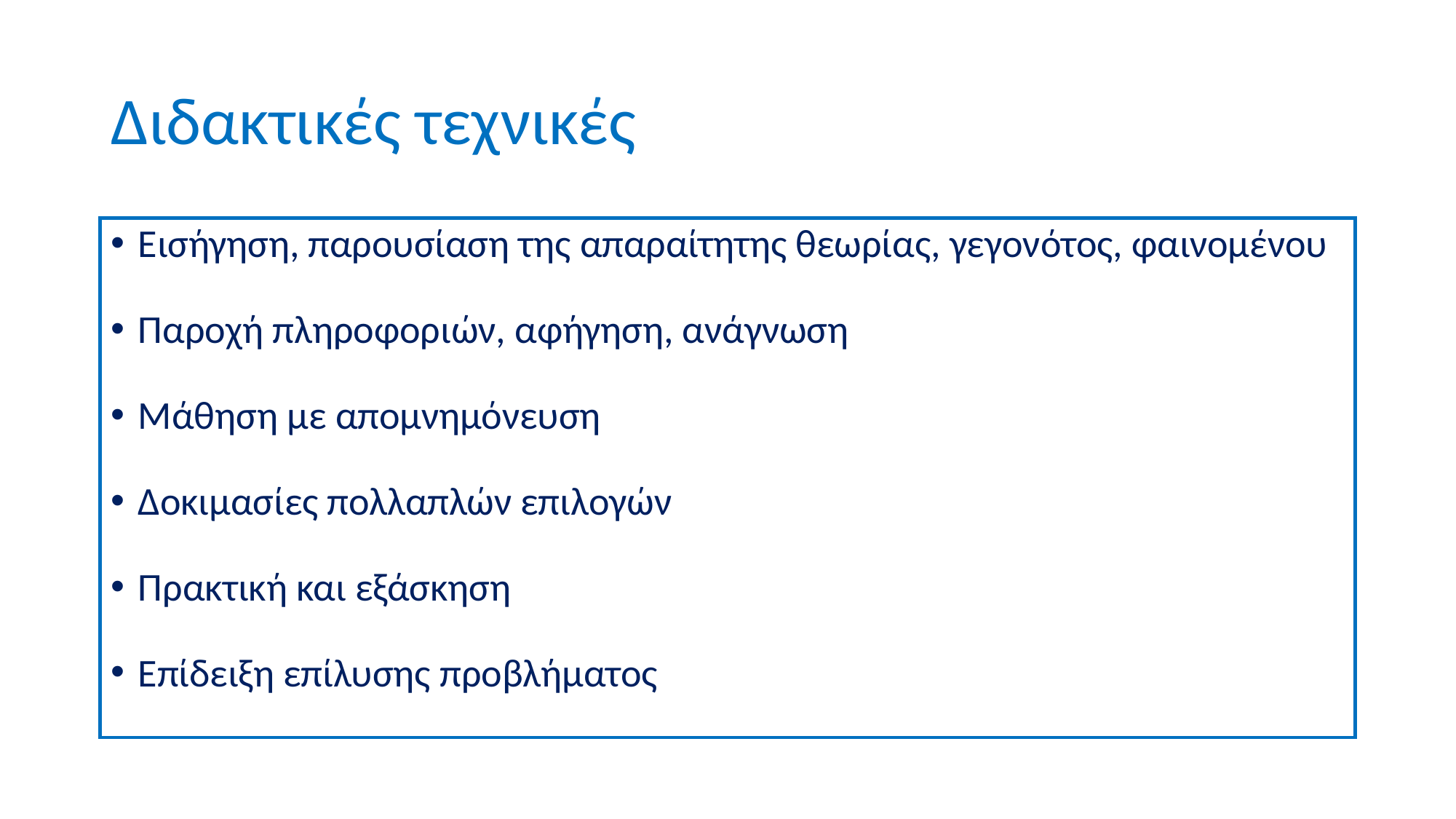

# Διδακτικές τεχνικές
Εισήγηση, παρουσίαση της απαραίτητης θεωρίας, γεγονότος, φαινομένου

Παροχή πληροφοριών, αφήγηση, ανάγνωση

Μάθηση με απομνημόνευση

Δοκιμασίες πολλαπλών επιλογών

Πρακτική και εξάσκηση

Επίδειξη επίλυσης προβλήματος